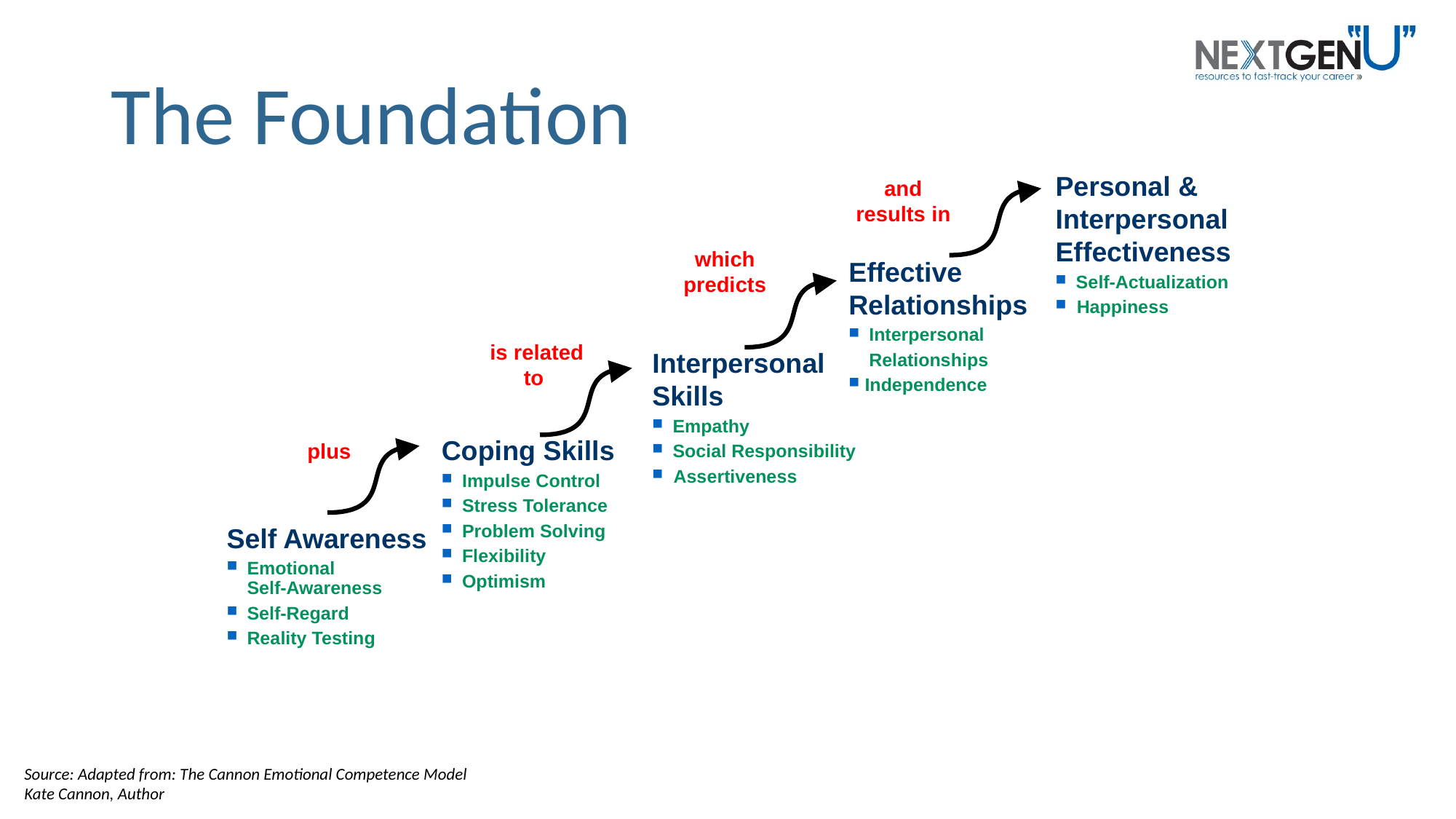

# The Foundation
Personal & Interpersonal Effectiveness
	Self-Actualization
  Happiness
and results in
which predicts
Effective Relationships
	Interpersonal
    Relationships
 Independence

 is related to
Interpersonal Skills
	Empathy
	Social Responsibility
  Assertiveness
Coping Skills
Impulse Control
Stress Tolerance
Problem Solving
Flexibility
Optimism

plus
Self Awareness
Emotional            Self-Awareness
Self-Regard
Reality Testing

Source: Adapted from: The Cannon Emotional Competence Model
Kate Cannon, Author